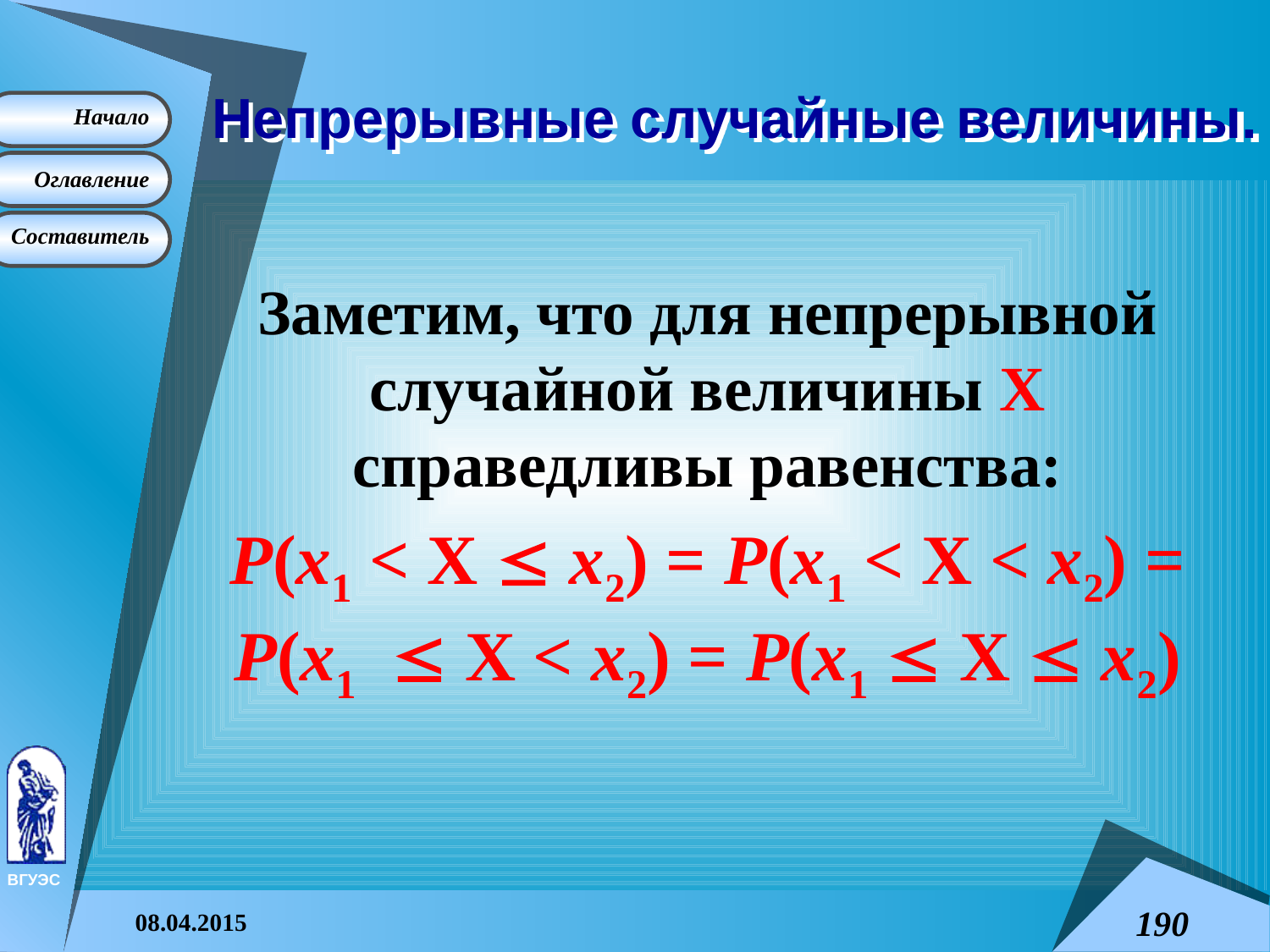

# Непрерывные случайные величины.

Заметим, что для непрерывной случайной величины X справедливы равенства:
P(x1 < X ≤ x2) = P(x1 < X < x2) = P(x1  ≤ X < x2) = P(x1 ≤ X ≤ x2)

08.04.2015
190